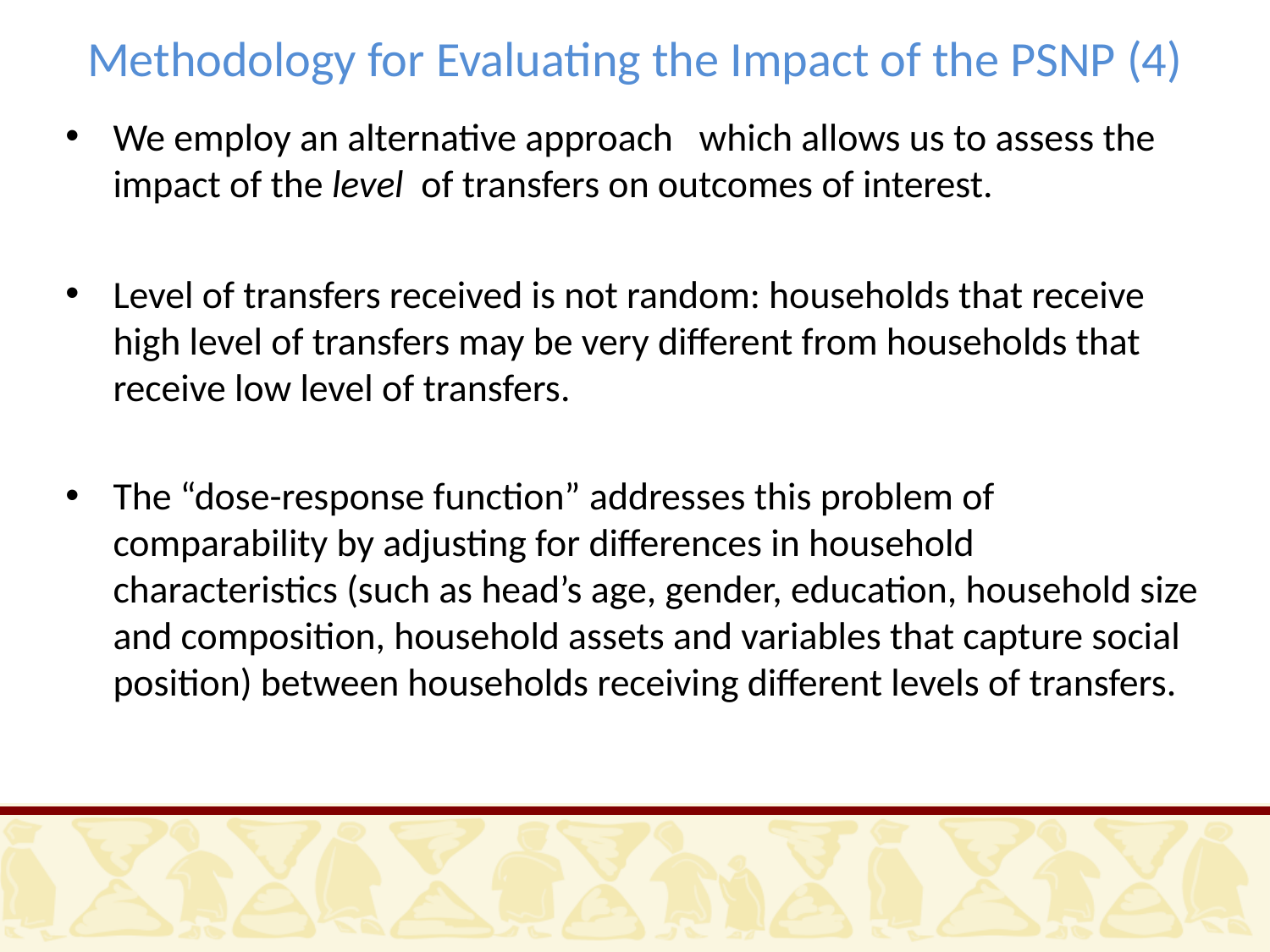

# Methodology for Evaluating the Impact of the PSNP (4)
We employ an alternative approach   which allows us to assess the impact of the level  of transfers on outcomes of interest.

Level of transfers received is not random: households that receive high level of transfers may be very different from households that receive low level of transfers.

The “dose-response function” addresses this problem of comparability by adjusting for differences in household characteristics (such as head’s age, gender, education, household size and composition, household assets and variables that capture social position) between households receiving different levels of transfers.